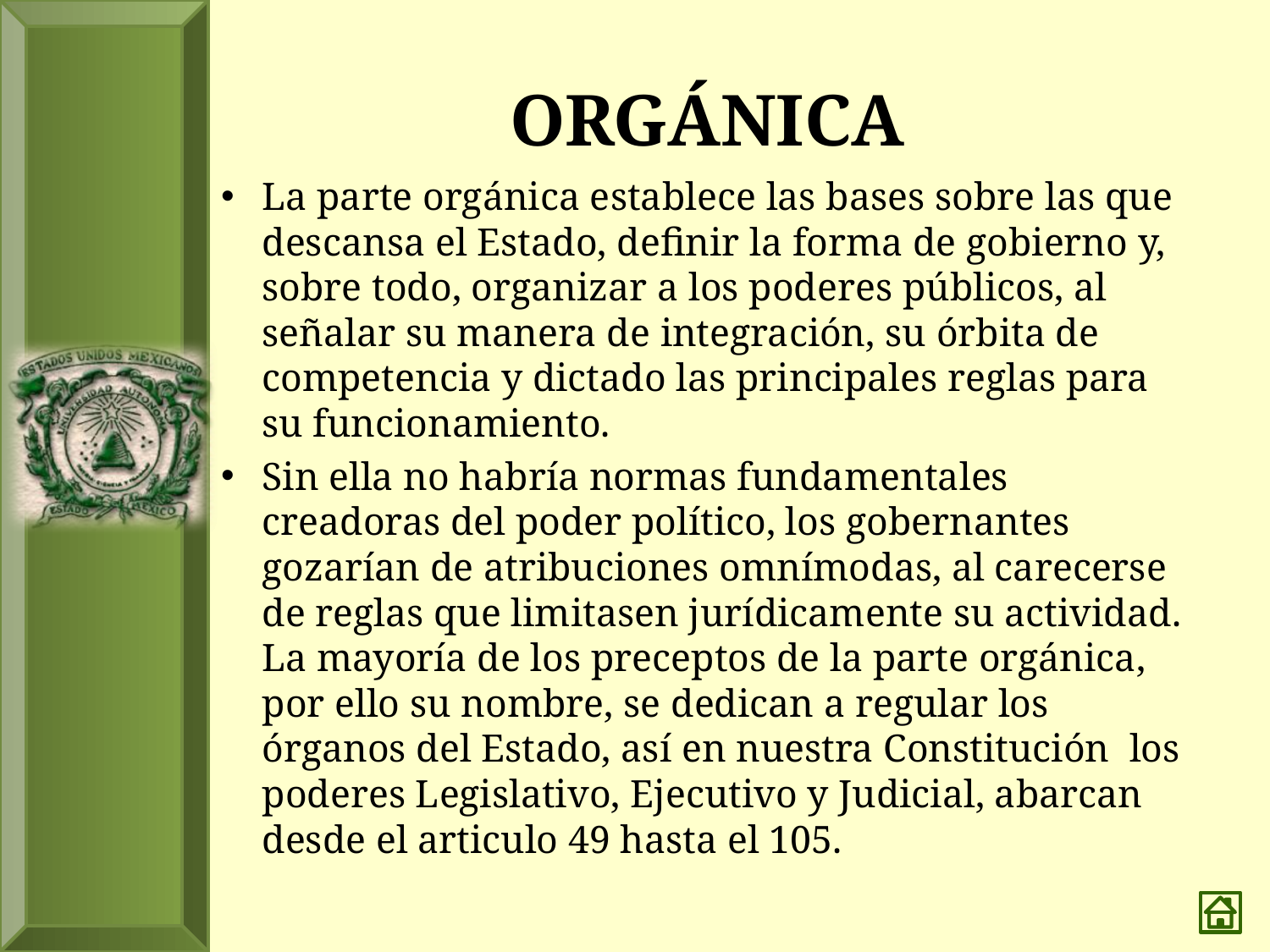

# ORGÁNICA
La parte orgánica establece las bases sobre las que descansa el Estado, definir la forma de gobierno y, sobre todo, organizar a los poderes públicos, al señalar su manera de integración, su órbita de competencia y dictado las principales reglas para su funcionamiento.
Sin ella no habría normas fundamentales creadoras del poder político, los gobernantes gozarían de atribuciones omnímodas, al carecerse de reglas que limitasen jurídicamente su actividad. La mayoría de los preceptos de la parte orgánica, por ello su nombre, se dedican a regular los órganos del Estado, así en nuestra Constitución  los poderes Legislativo, Ejecutivo y Judicial, abarcan desde el articulo 49 hasta el 105.